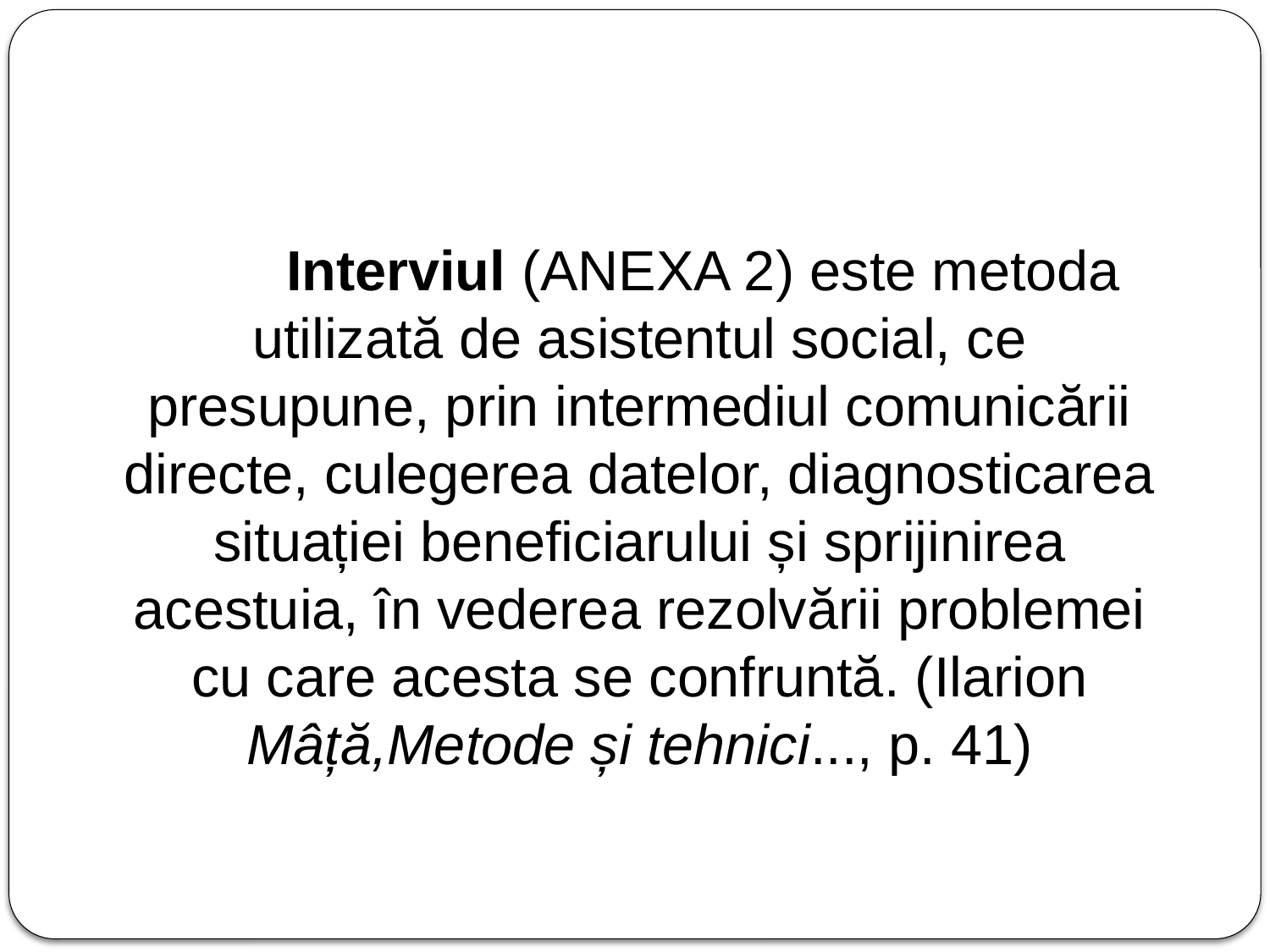

Interviul (ANEXA 2) este metoda utilizată de asistentul social, ce presupune, prin intermediul comunicării directe, culegerea datelor, diagnosticarea situației beneficiarului și sprijinirea acestuia, în vederea rezolvării problemei cu care acesta se confruntă. (Ilarion Mâță,Metode și tehnici..., p. 41)